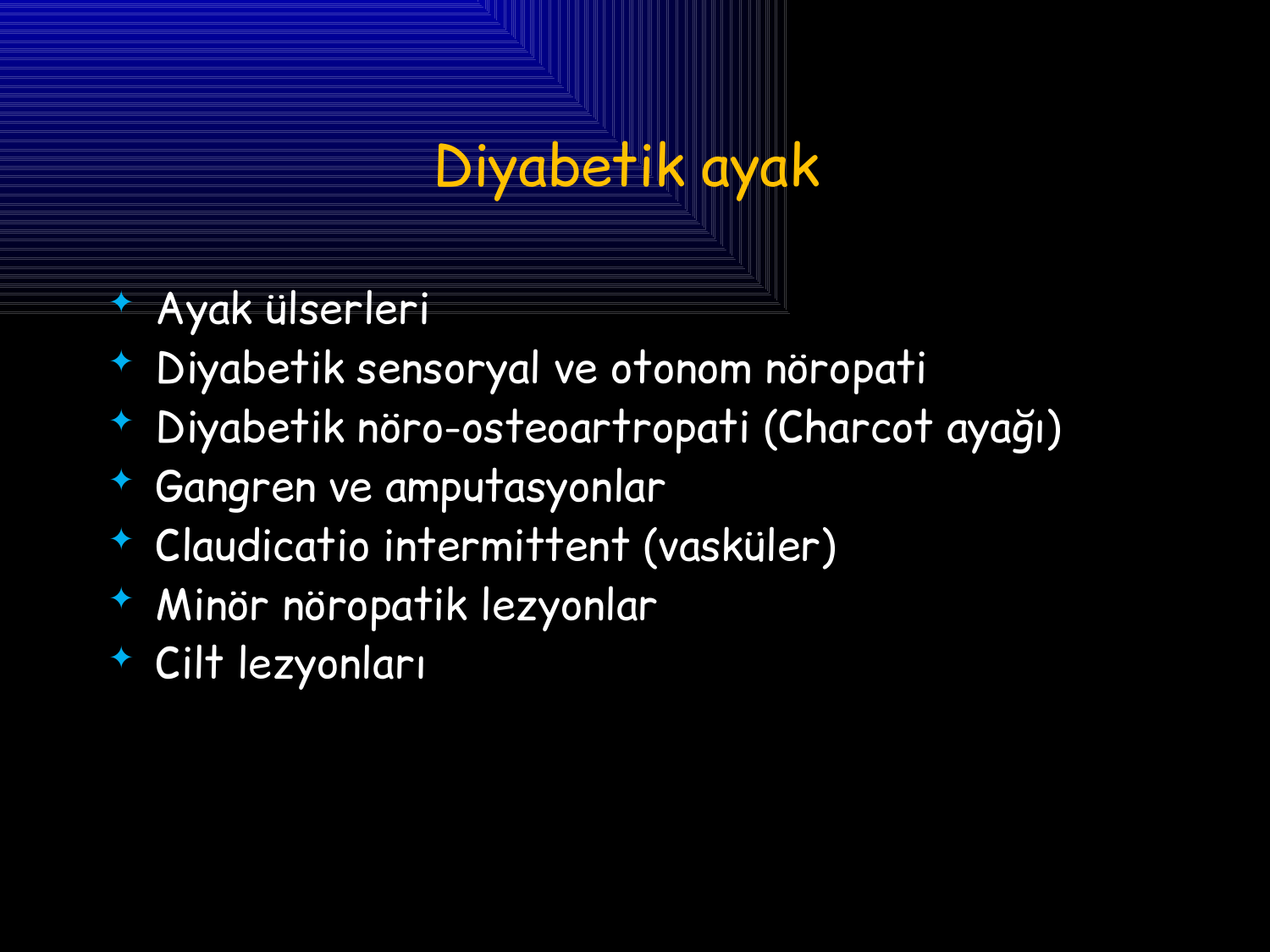

# Diyabetik ayak
Ayak ülserleri
Diyabetik sensoryal ve otonom nöropati
Diyabetik nöro-osteoartropati (Charcot ayağı)
Gangren ve amputasyonlar
Claudicatio intermittent (vasküler)
Minör nöropatik lezyonlar
Cilt lezyonları